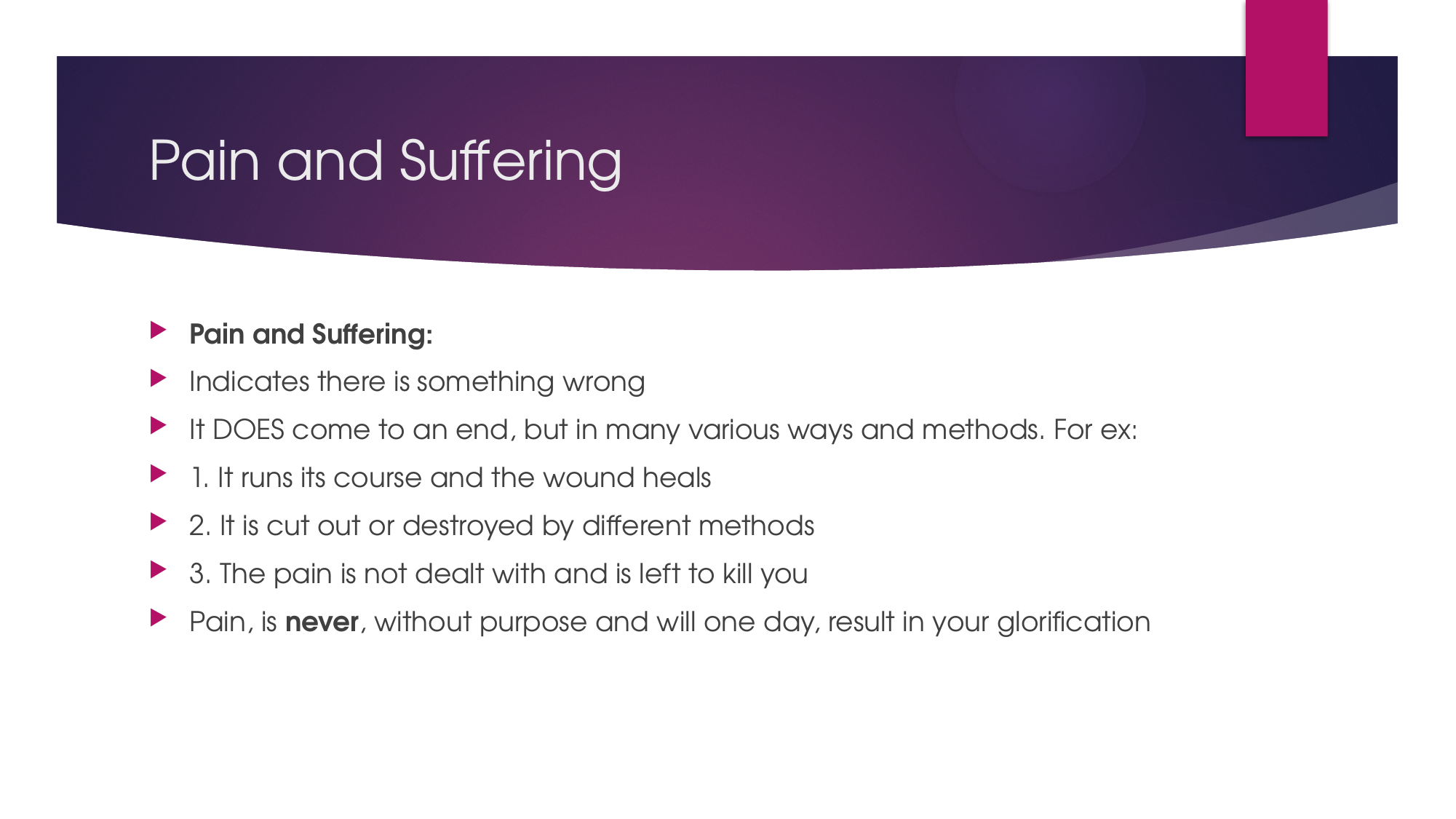

# Pain and Suffering
Pain and Suffering:
Indicates there is something wrong
It DOES come to an end, but in many various ways and methods. For ex:
1. It runs its course and the wound heals
2. It is cut out or destroyed by different methods
3. The pain is not dealt with and is left to kill you
Pain, is never, without purpose and will one day, result in your glorification